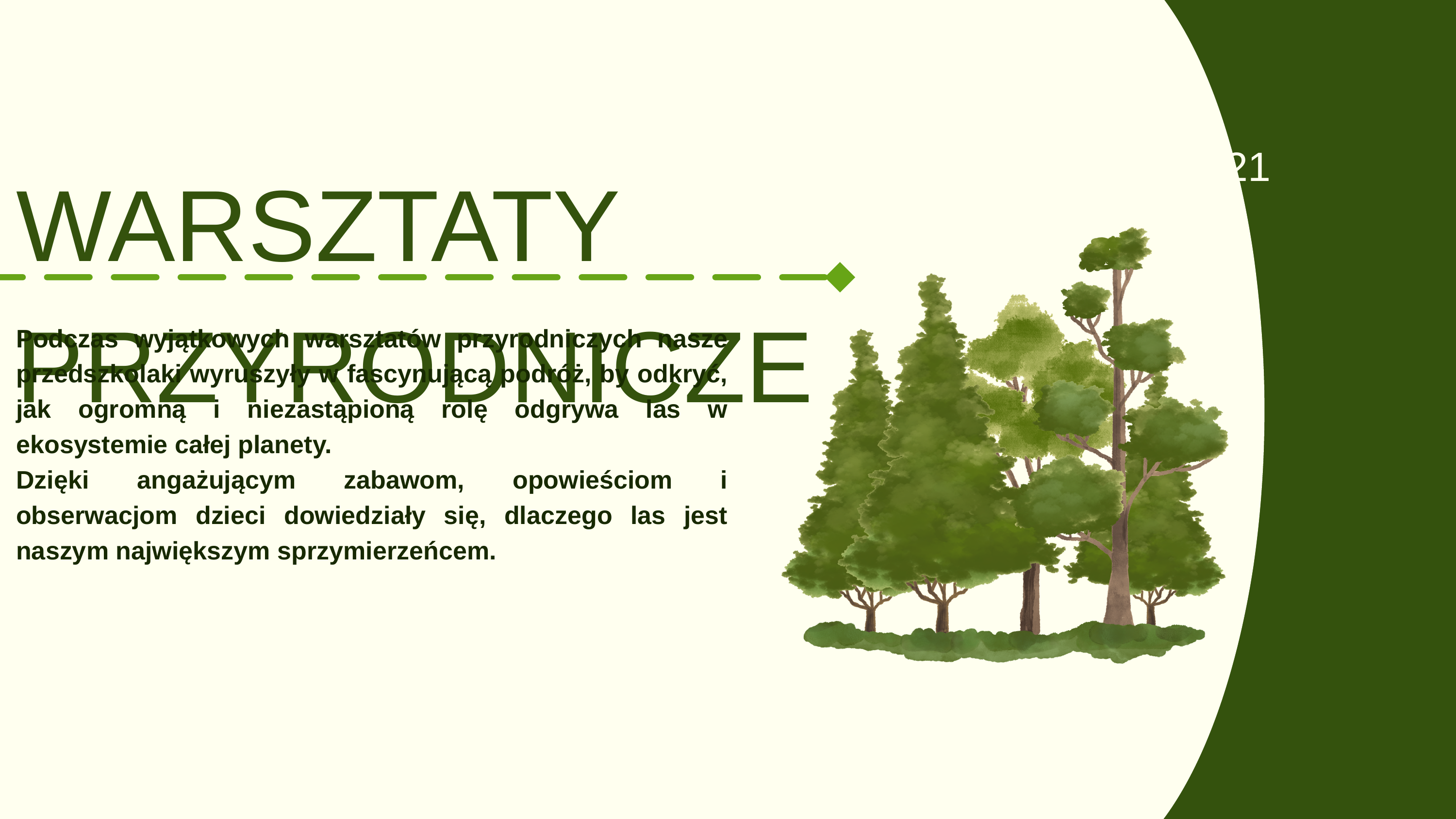

21
WARSZTATY PRZYRODNICZE

Podczas wyjątkowych warsztatów przyrodniczych nasze przedszkolaki wyruszyły w fascynującą podróż, by odkryć, jak ogromną i niezastąpioną rolę odgrywa las w ekosystemie całej planety.
Dzięki angażującym zabawom, opowieściom i obserwacjom dzieci dowiedziały się, dlaczego las jest naszym największym sprzymierzeńcem.